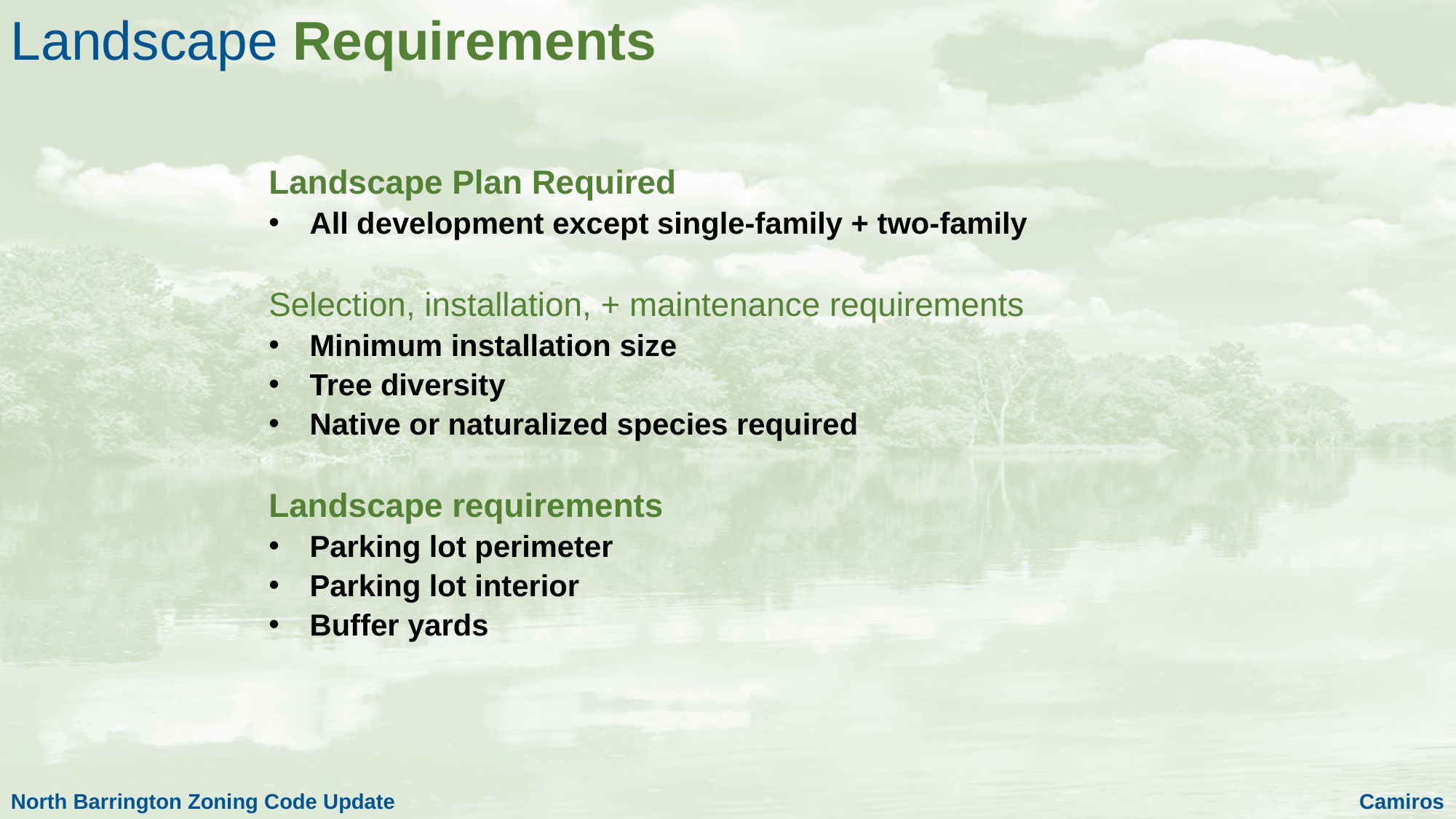

Landscape Requirements
Landscape Plan Required
All development except single-family + two-family

Selection, installation, + maintenance requirements
Minimum installation size
Tree diversity
Native or naturalized species required

Landscape requirements
Parking lot perimeter
Parking lot interior
Buffer yards